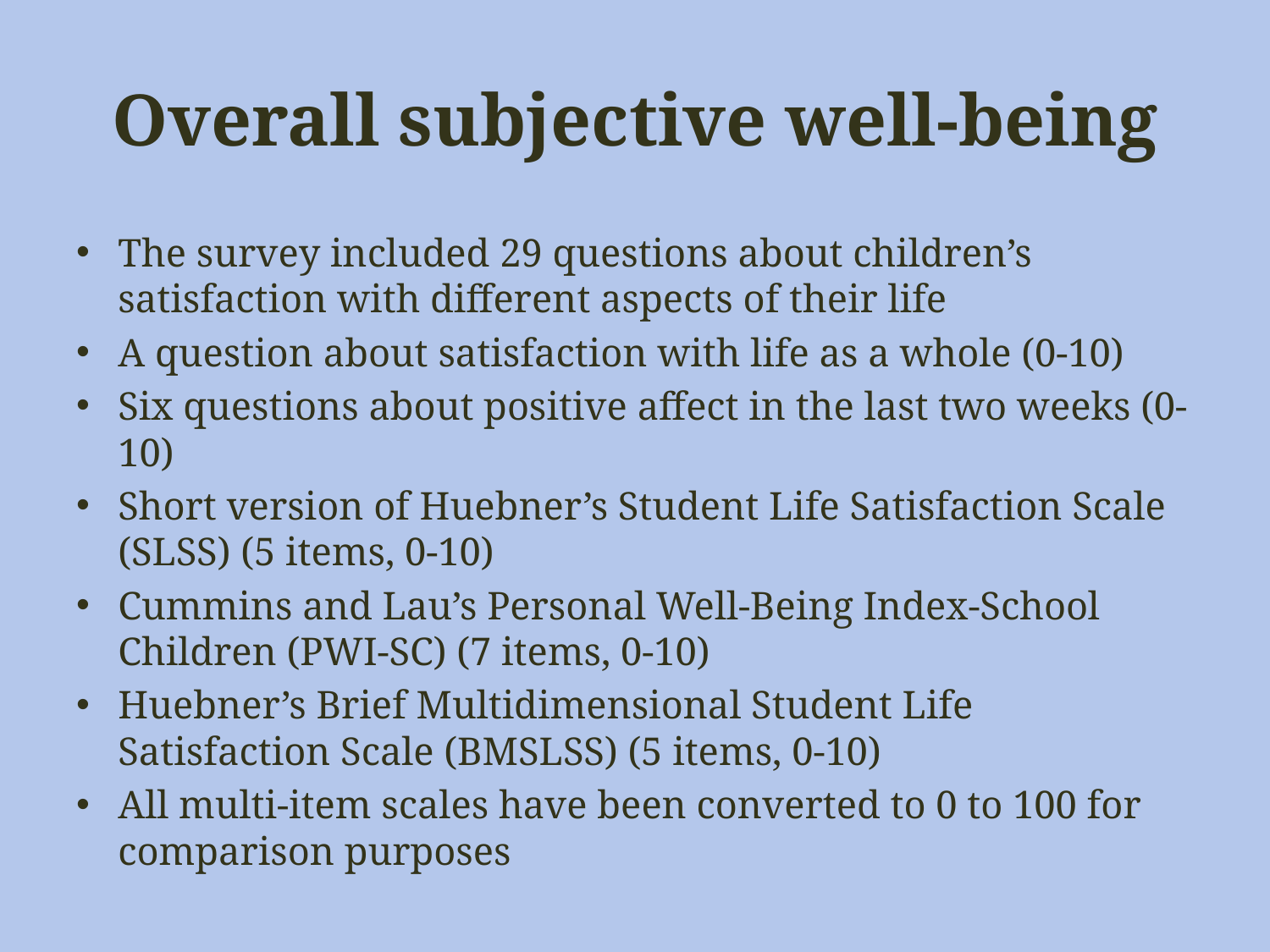

# Overall subjective well-being
The survey included 29 questions about children’s satisfaction with different aspects of their life
A question about satisfaction with life as a whole (0-10)
Six questions about positive affect in the last two weeks (0-10)
Short version of Huebner’s Student Life Satisfaction Scale (SLSS) (5 items, 0-10)
Cummins and Lau’s Personal Well-Being Index-School Children (PWI-SC) (7 items, 0-10)
Huebner’s Brief Multidimensional Student Life Satisfaction Scale (BMSLSS) (5 items, 0-10)
All multi-item scales have been converted to 0 to 100 for comparison purposes